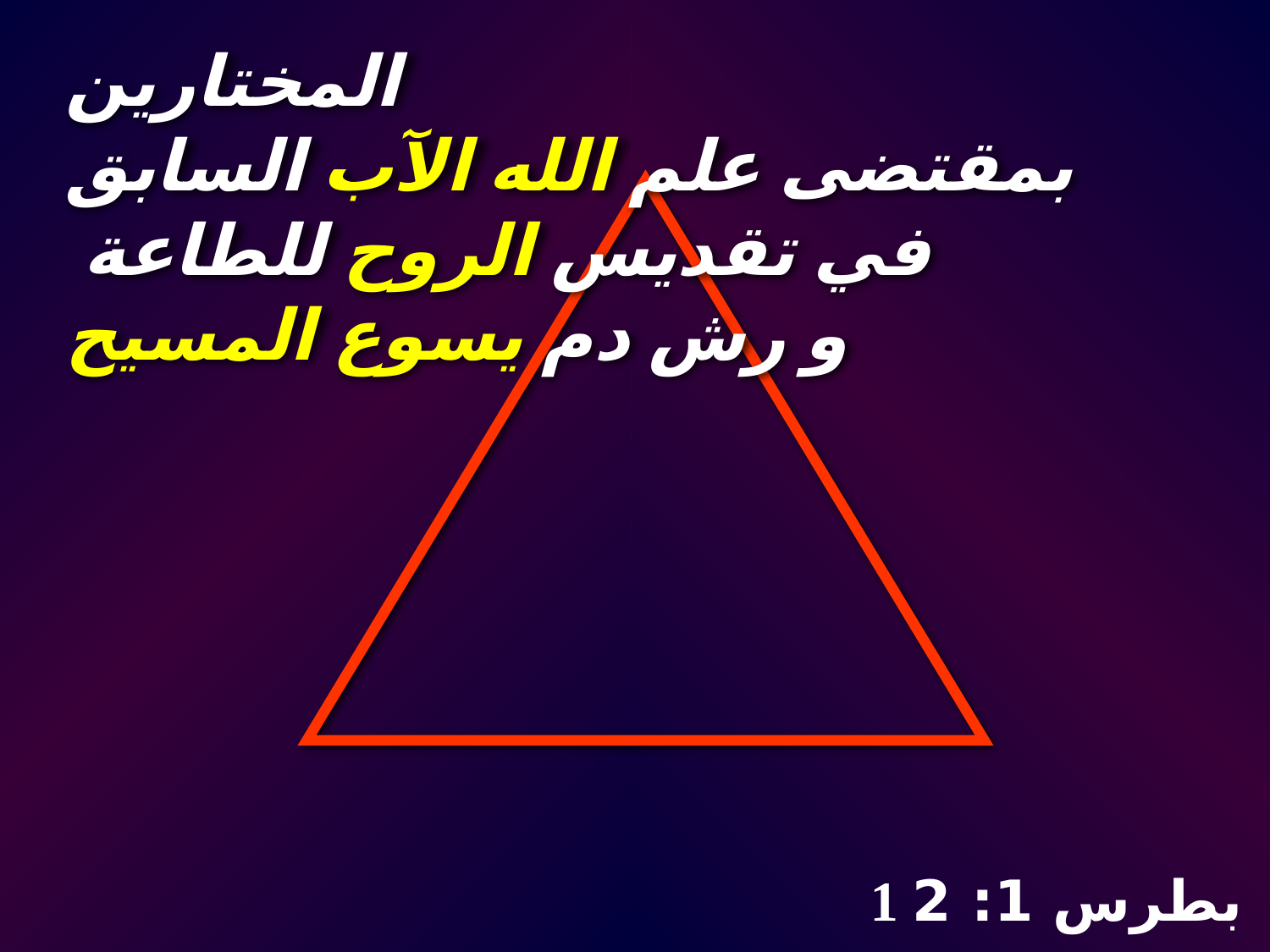

المختارين
بمقتضى علم الله الآب السابق
 في تقديس الروح للطاعة
و رش دم يسوع المسيح

1 بطرس 1: 2